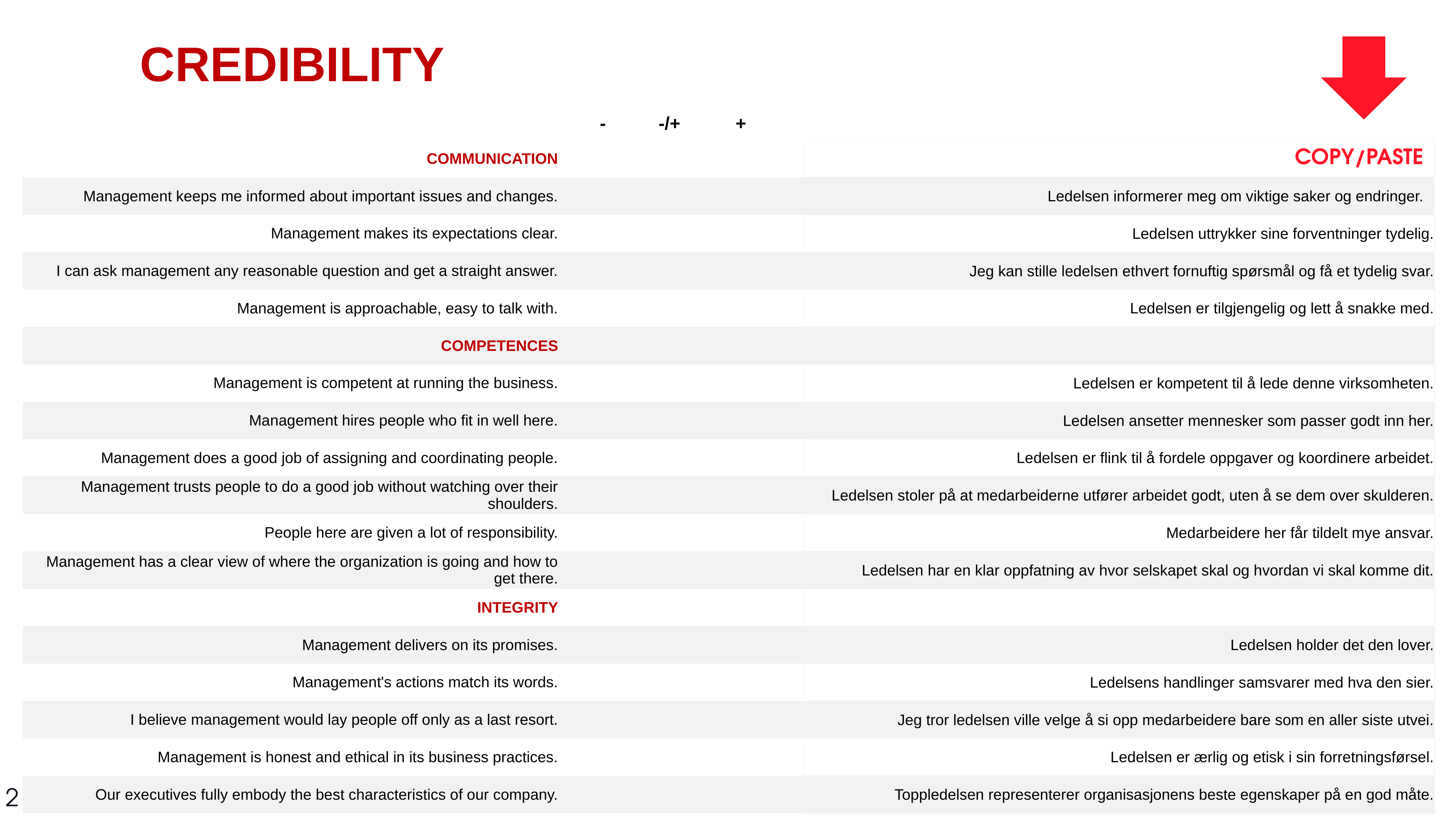

CREDIBILITY

|  | - | -/+ | + |  |  |
| --- | --- | --- | --- | --- | --- |
| COMMUNICATION |  |  |  |  | COPY/PASTE |
| Management keeps me informed about important issues and changes. |  |  |  |  | Ledelsen informerer meg om viktige saker og endringer. |
| Management makes its expectations clear. |  |  |  |  | Ledelsen uttrykker sine forventninger tydelig. |
| I can ask management any reasonable question and get a straight answer. |  |  |  |  | Jeg kan stille ledelsen ethvert fornuftig spørsmål og få et tydelig svar. |
| Management is approachable, easy to talk with. |  |  |  |  | Ledelsen er tilgjengelig og lett å snakke med. |
| COMPETENCES |  |  |  |  |  |
| Management is competent at running the business. |  |  |  |  | Ledelsen er kompetent til å lede denne virksomheten. |
| Management hires people who fit in well here. |  |  |  |  | Ledelsen ansetter mennesker som passer godt inn her. |
| Management does a good job of assigning and coordinating people. |  |  |  |  | Ledelsen er flink til å fordele oppgaver og koordinere arbeidet. |
| Management trusts people to do a good job without watching over their shoulders. |  |  |  |  | Ledelsen stoler på at medarbeiderne utfører arbeidet godt, uten å se dem over skulderen. |
| People here are given a lot of responsibility. |  |  |  |  | Medarbeidere her får tildelt mye ansvar. |
| Management has a clear view of where the organization is going and how to get there. |  |  |  |  | Ledelsen har en klar oppfatning av hvor selskapet skal og hvordan vi skal komme dit. |
| INTEGRITY |  |  |  |  |  |
| Management delivers on its promises. |  |  |  |  | Ledelsen holder det den lover. |
| Management's actions match its words. |  |  |  |  | Ledelsens handlinger samsvarer med hva den sier. |
| I believe management would lay people off only as a last resort. |  |  |  |  | Jeg tror ledelsen ville velge å si opp medarbeidere bare som en aller siste utvei. |
| Management is honest and ethical in its business practices. |  |  |  |  | Ledelsen er ærlig og etisk i sin forretningsførsel. |
| Our executives fully embody the best characteristics of our company. |  |  |  |  | Toppledelsen representerer organisasjonens beste egenskaper på en god måte. |
2